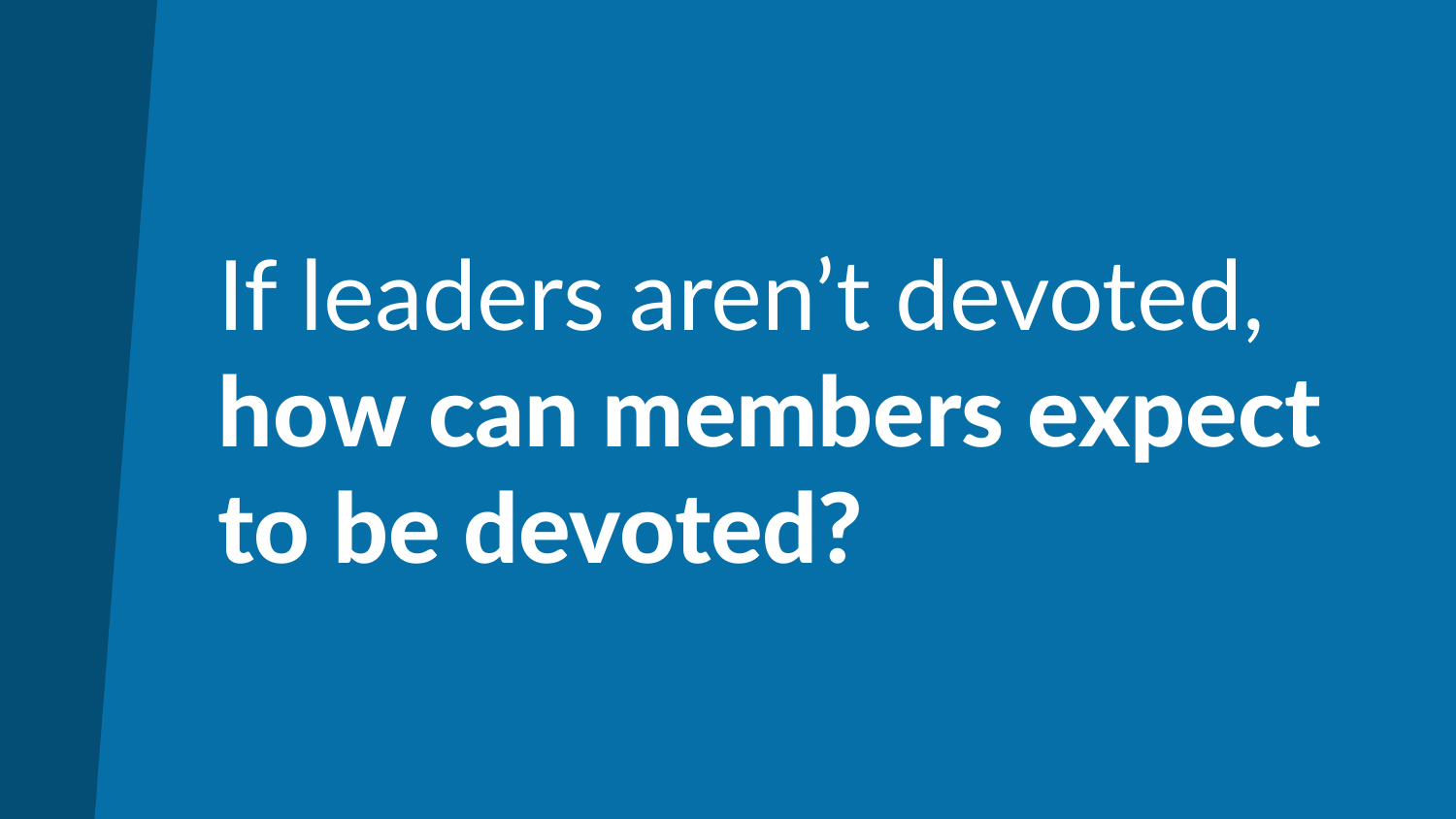

# If leaders aren’t devoted, how can members expect to be devoted?